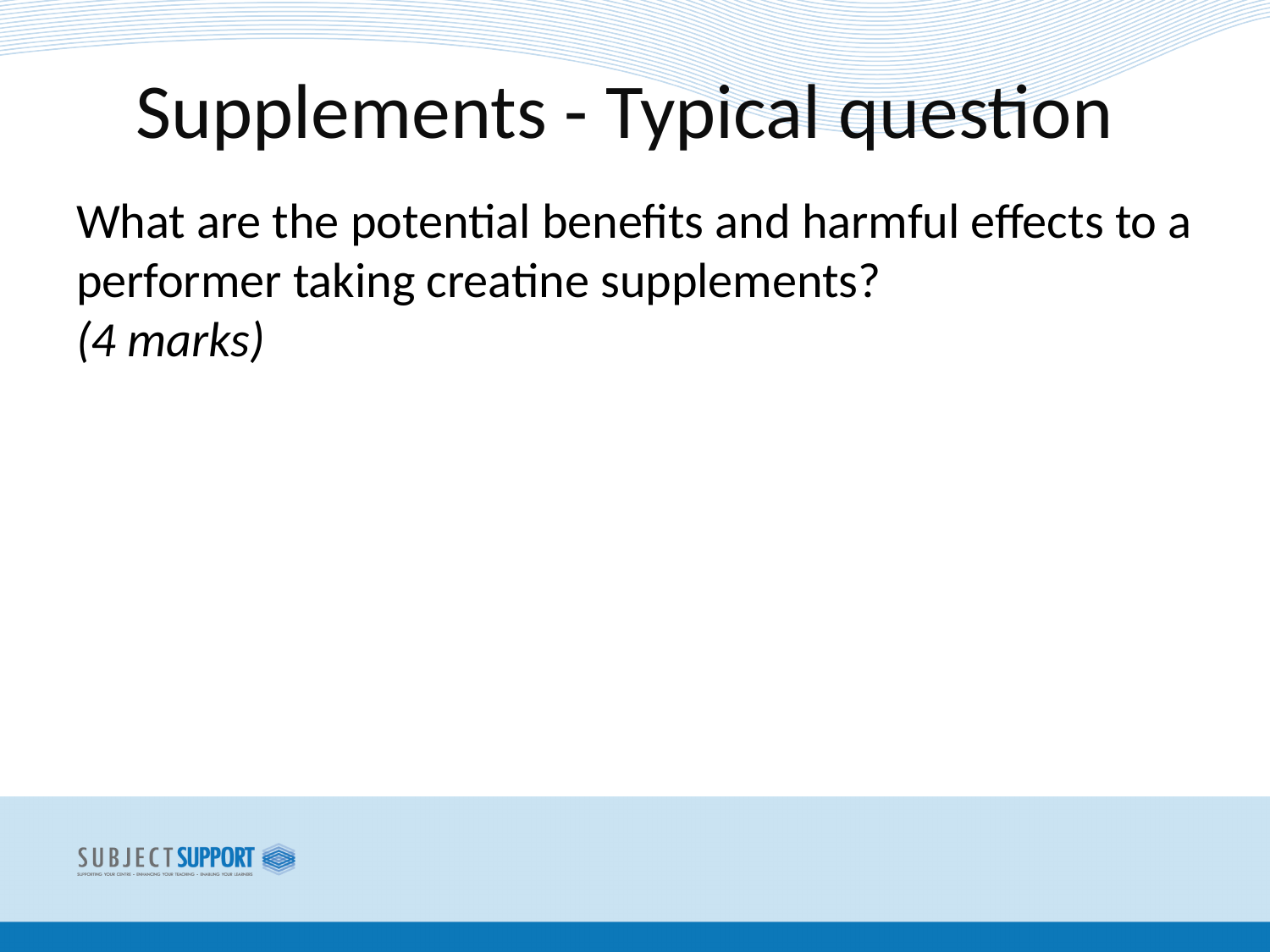

Supplements - Typical question
What are the potential benefits and harmful effects to a performer taking creatine supplements?			(4 marks)